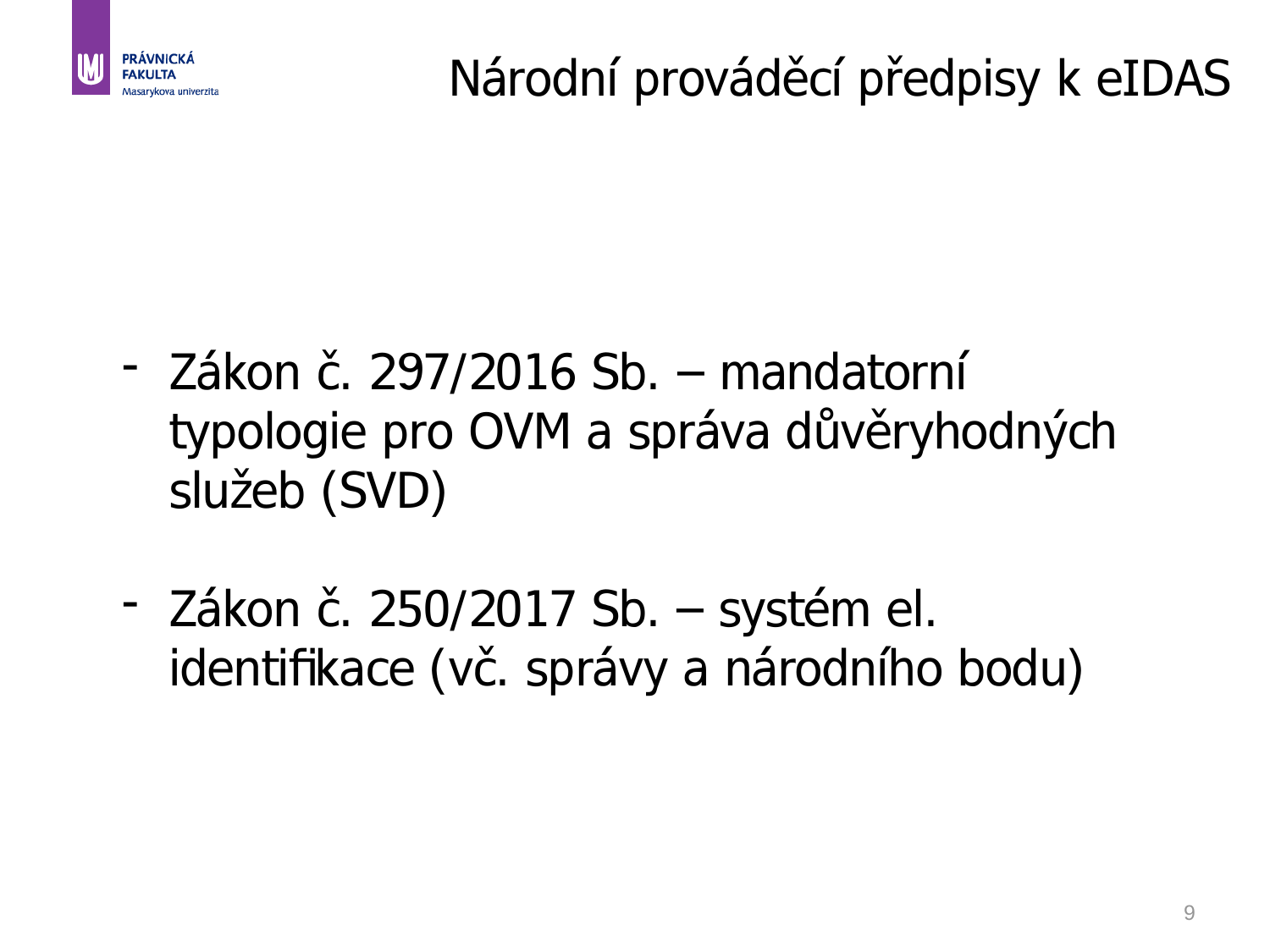

Národní prováděcí předpisy k eIDAS
Zákon č. 297/2016 Sb. – mandatorní typologie pro OVM a správa důvěryhodných služeb (SVD)

Zákon č. 250/2017 Sb. – systém el. identifikace (vč. správy a národního bodu)
9